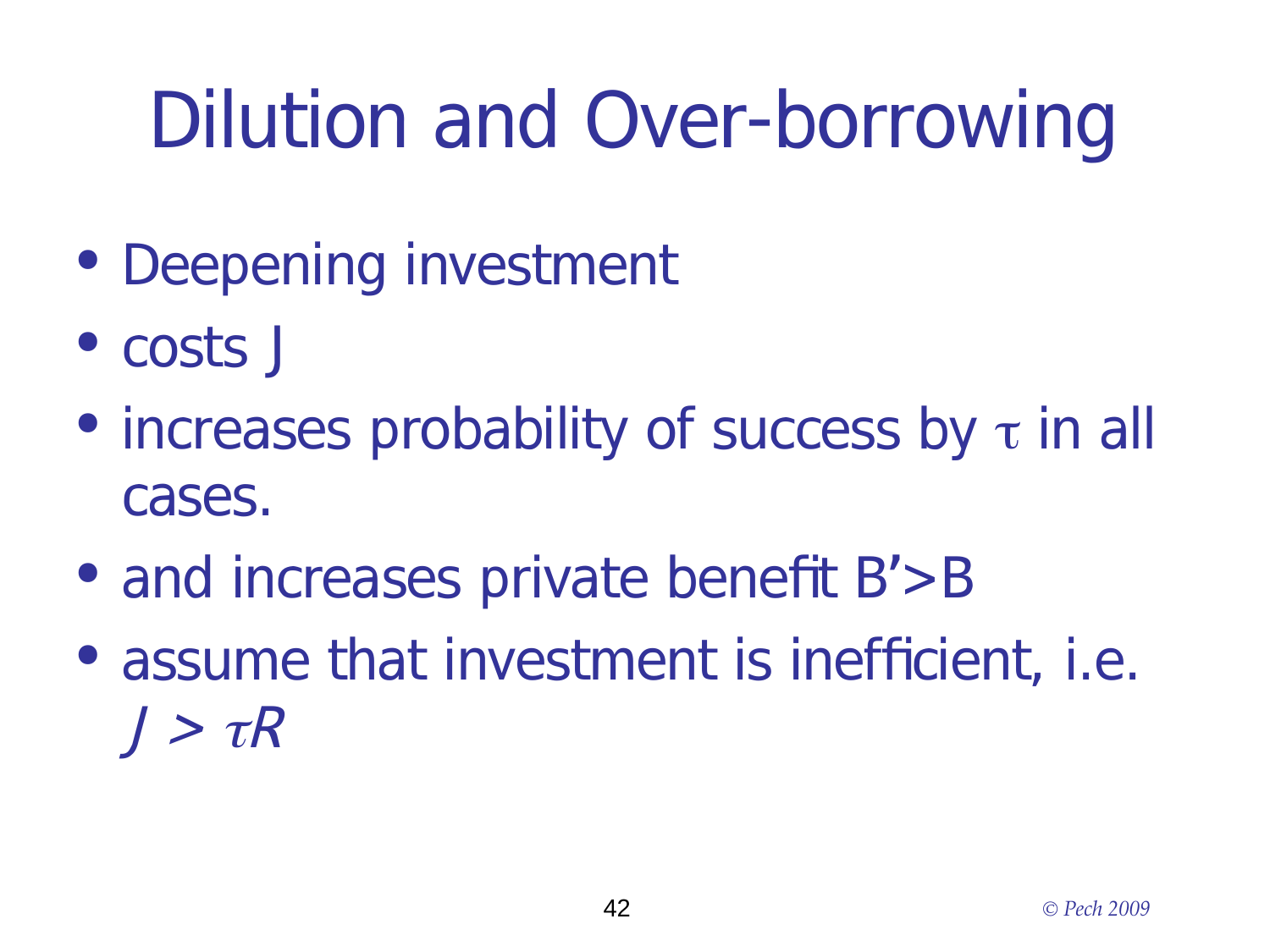

Dilution and Over-borrowing
Deepening investment
costs J
increases probability of success by τ in all cases.
and increases private benefit B’>B
assume that investment is inefficient, i.e.
J > τR
42